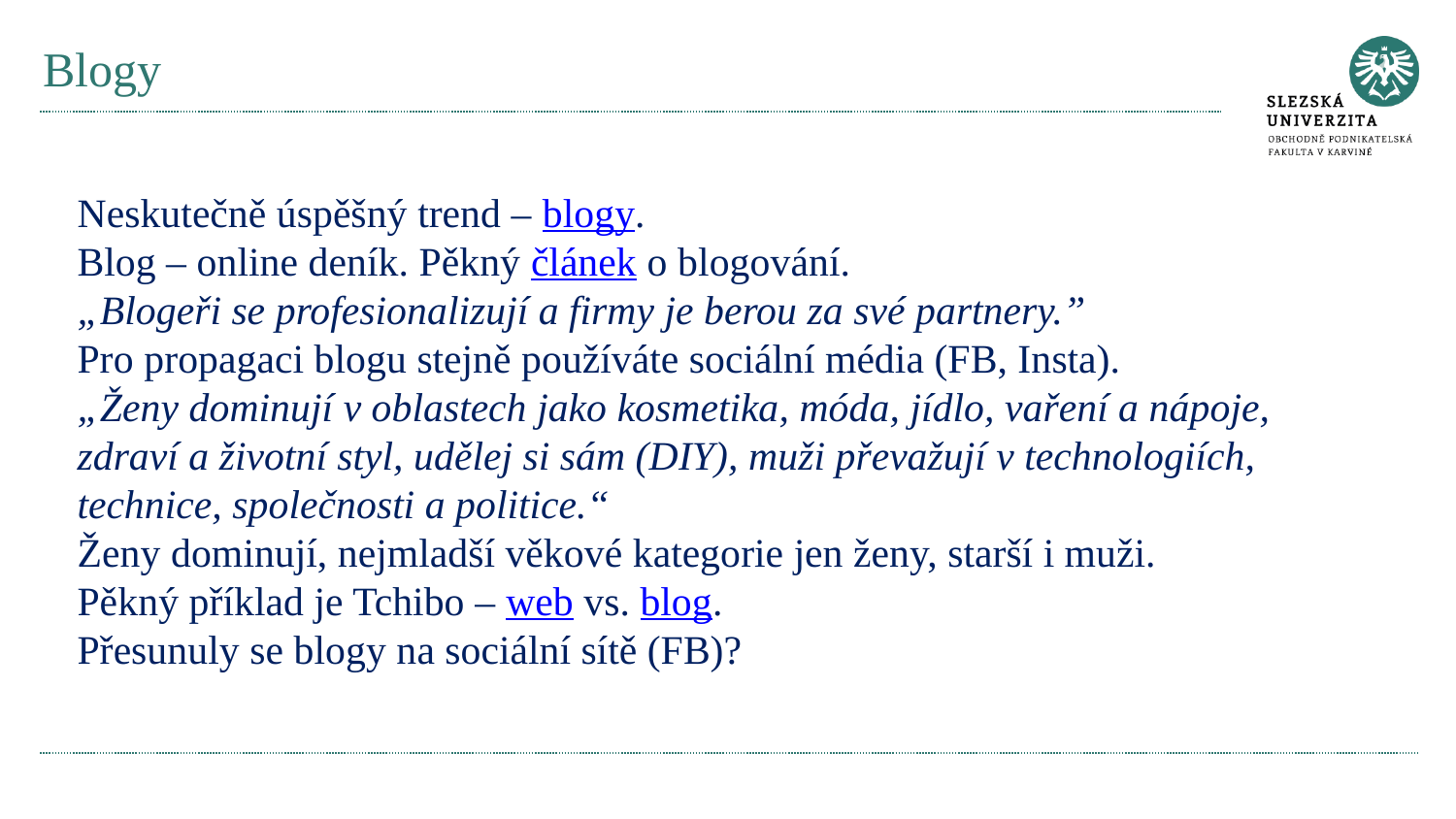

# Blogy
Neskutečně úspěšný trend – blogy.
Blog – online deník. Pěkný článek o blogování.
„Blogeři se profesionalizují a firmy je berou za své partnery.”
Pro propagaci blogu stejně používáte sociální média (FB, Insta).
„Ženy dominují v oblastech jako kosmetika, móda, jídlo, vaření a nápoje, zdraví a životní styl, udělej si sám (DIY), muži převažují v technologiích, technice, společnosti a politice.“
Ženy dominují, nejmladší věkové kategorie jen ženy, starší i muži.
Pěkný příklad je Tchibo – web vs. blog.
Přesunuly se blogy na sociální sítě (FB)?